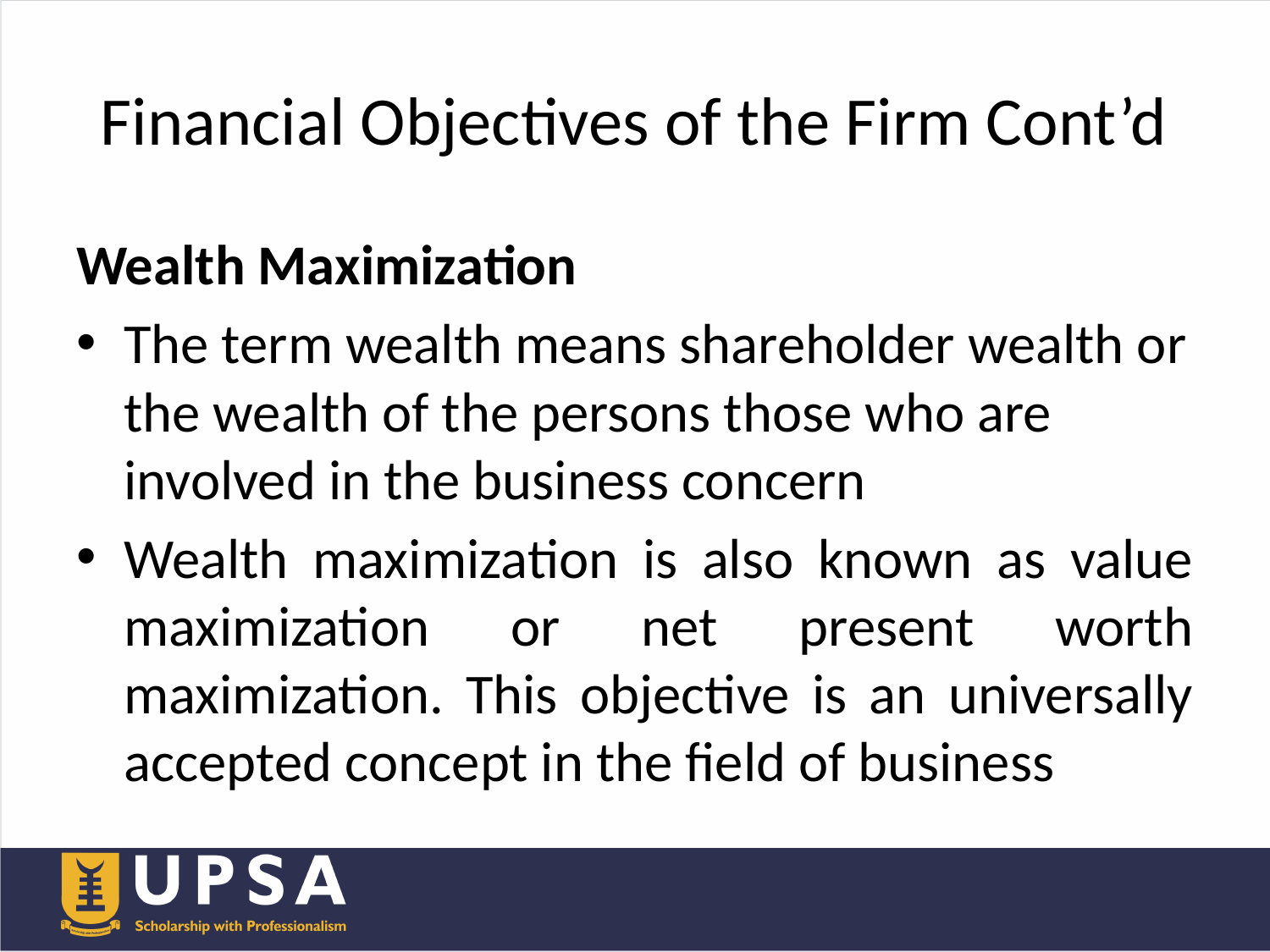

# Financial Objectives of the Firm Cont’d
Wealth Maximization
The term wealth means shareholder wealth or the wealth of the persons those who are involved in the business concern
Wealth maximization is also known as value maximization or net present worth maximization. This objective is an universally accepted concept in the field of business